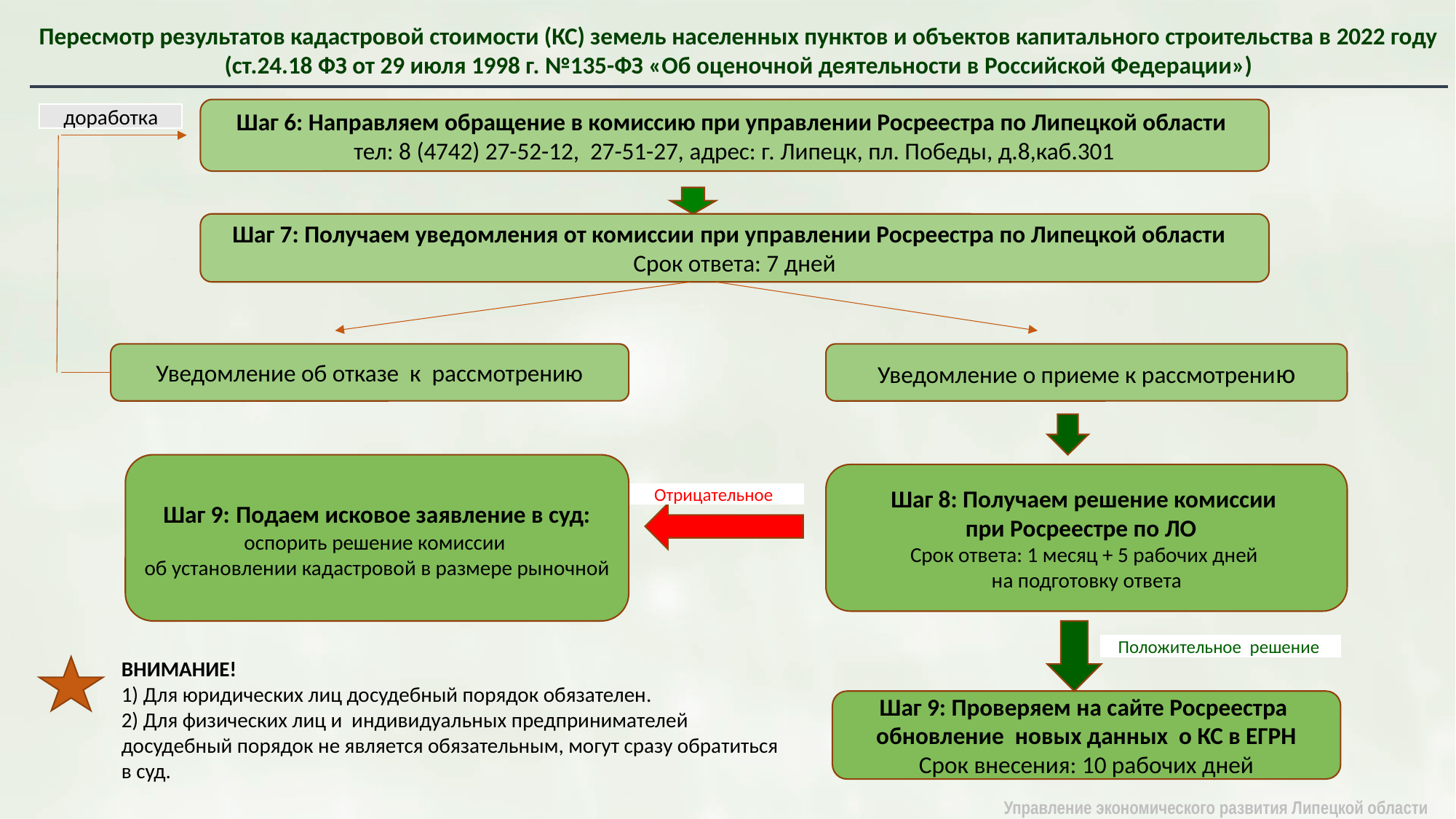

Пересмотр результатов кадастровой стоимости (КС) земель населенных пунктов и объектов капитального строительства в 2022 году
(ст.24.18 ФЗ от 29 июля 1998 г. №135-ФЗ «Об оценочной деятельности в Российской Федерации»)
Шаг 6: Направляем обращение в комиссию при управлении Росреестра по Липецкой области  тел: 8 (4742) 27-52-12,  27-51-27, адрес: г. Липецк, пл. Победы, д.8,каб.301
доработка

Шаг 7: Получаем уведомления от комиссии при управлении Росреестра по Липецкой области
Срок ответа: 7 дней
Уведомление о приеме к рассмотрению
Уведомление об отказе  к  рассмотрению

Шаг 9: Подаем исковое заявление в суд:
оспорить решение комиссии
об установлении кадастровой в размере рыночной
Шаг 8: Получаем решение комиссии
при Росреестре по ЛО
Срок ответа: 1 месяц + 5 рабочих дней
на подготовку ответа
Отрицательное

Положительное  решение
ВНИМАНИЕ!
1) Для юридических лиц досудебный порядок обязателен.
2) Для физических лиц и  индивидуальных предпринимателей досудебный порядок не является обязательным, могут сразу обратиться в суд.

Шаг 9: Проверяем на сайте Росреестра
обновление  новых данных  о КС в ЕГРН
Срок внесения: 10 рабочих дней